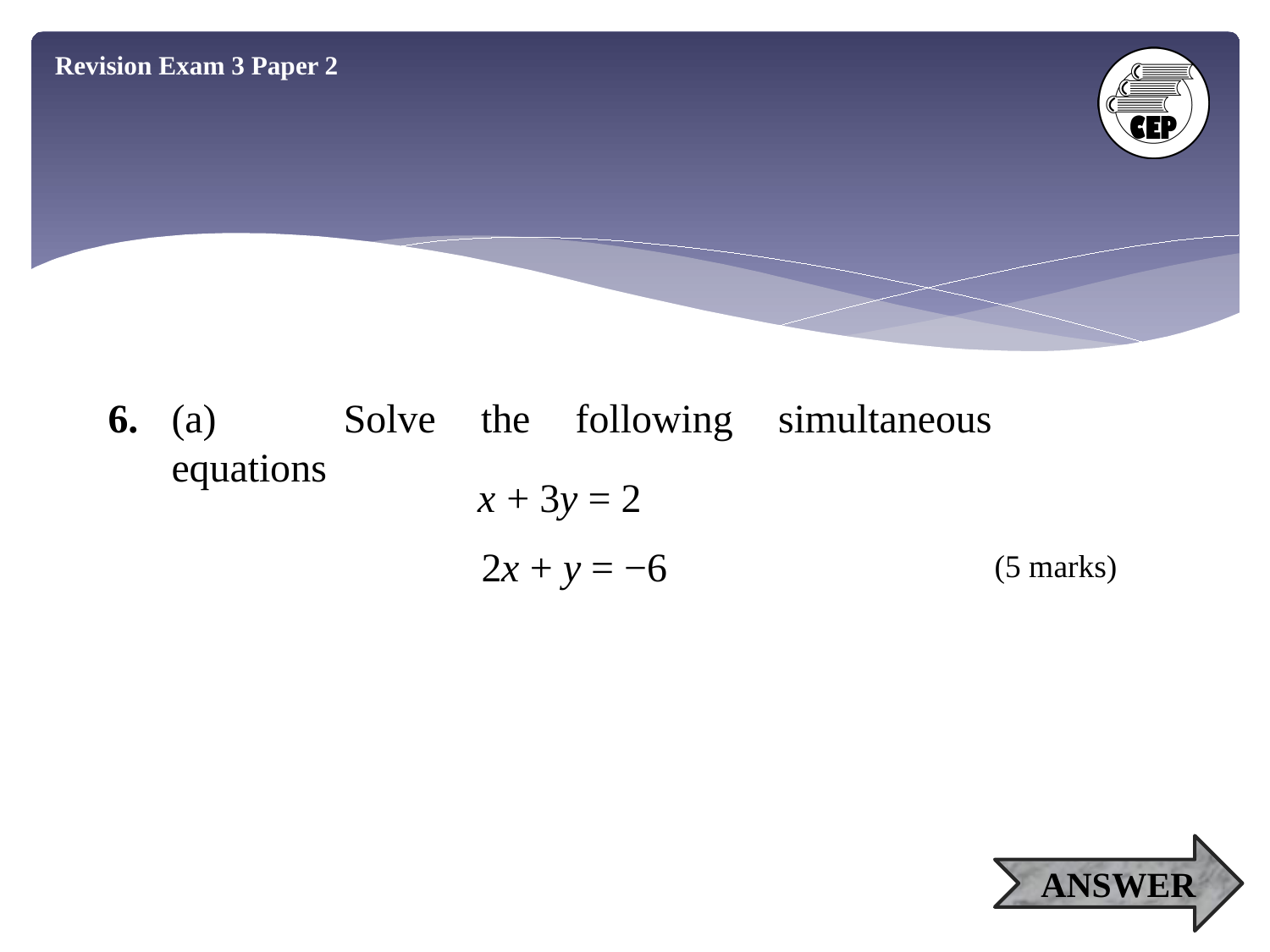

Revision Exam 3 Paper 2
6.	(a)	 Solve the following simultaneous equations
x + 3y = 2
2x + y = −6
(5 marks)
ANSWER